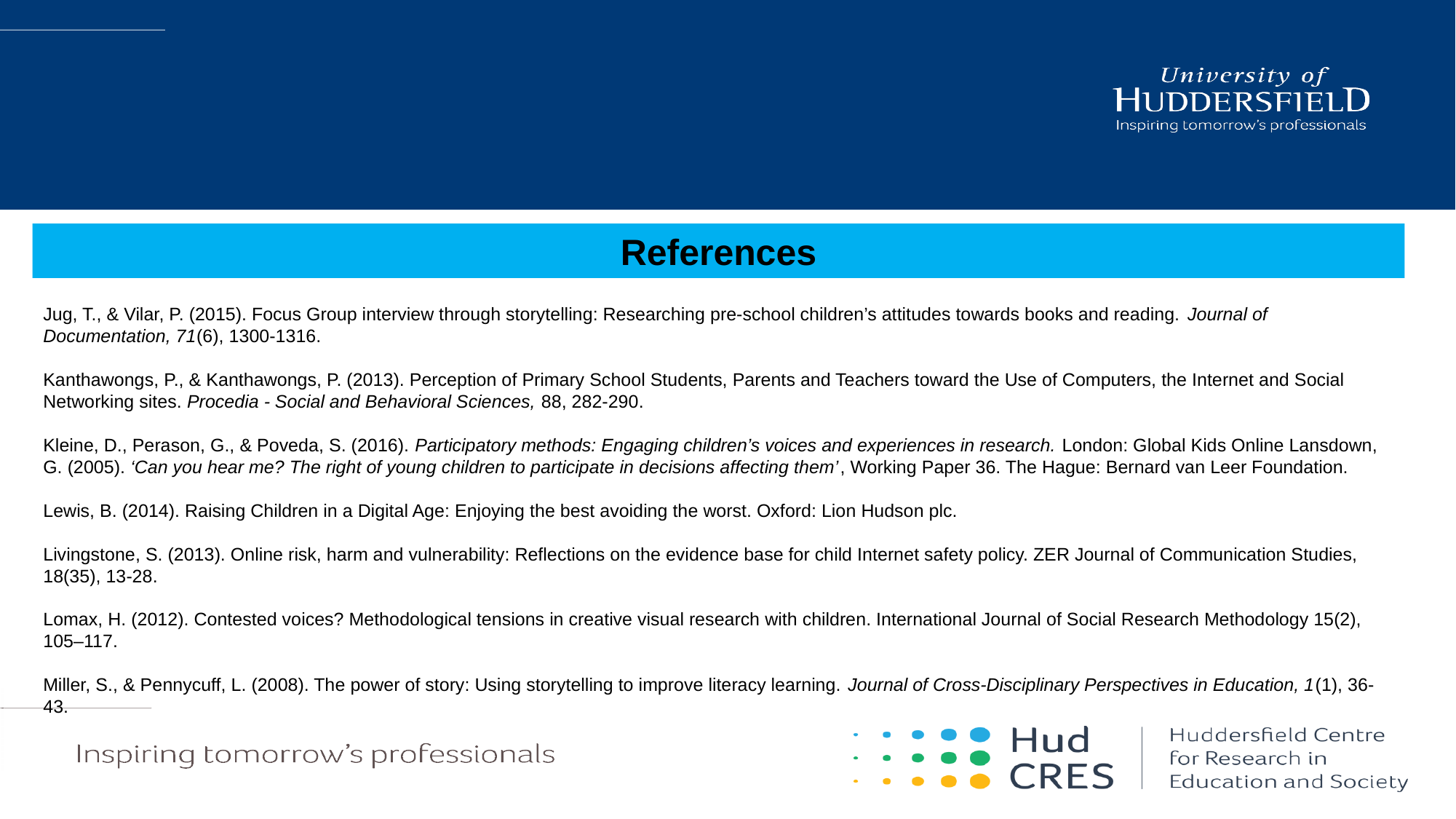

References
Jug, T., & Vilar, P. (2015). Focus Group interview through storytelling: Researching pre-school children’s attitudes towards books and reading. Journal of Documentation, 71(6), 1300-1316.

Kanthawongs, P., & Kanthawongs, P. (2013). Perception of Primary School Students, Parents and Teachers toward the Use of Computers, the Internet and Social Networking sites. Procedia - Social and Behavioral Sciences, 88, 282-290.

Kleine, D., Perason, G., & Poveda, S. (2016). Participatory methods: Engaging children’s voices and experiences in research. London: Global Kids Online Lansdown, G. (2005). ‘Can you hear me? The right of young children to participate in decisions affecting them’, Working Paper 36. The Hague: Bernard van Leer Foundation.

Lewis, B. (2014). Raising Children in a Digital Age: Enjoying the best avoiding the worst. Oxford: Lion Hudson plc.

Livingstone, S. (2013). Online risk, harm and vulnerability: Reflections on the evidence base for child Internet safety policy. ZER Journal of Communication Studies, 18(35), 13-28.

Lomax, H. (2012). Contested voices? Methodological tensions in creative visual research with children. International Journal of Social Research Methodology 15(2), 105–117.

Miller, S., & Pennycuff, L. (2008). The power of story: Using storytelling to improve literacy learning. Journal of Cross-Disciplinary Perspectives in Education, 1(1), 36-43.